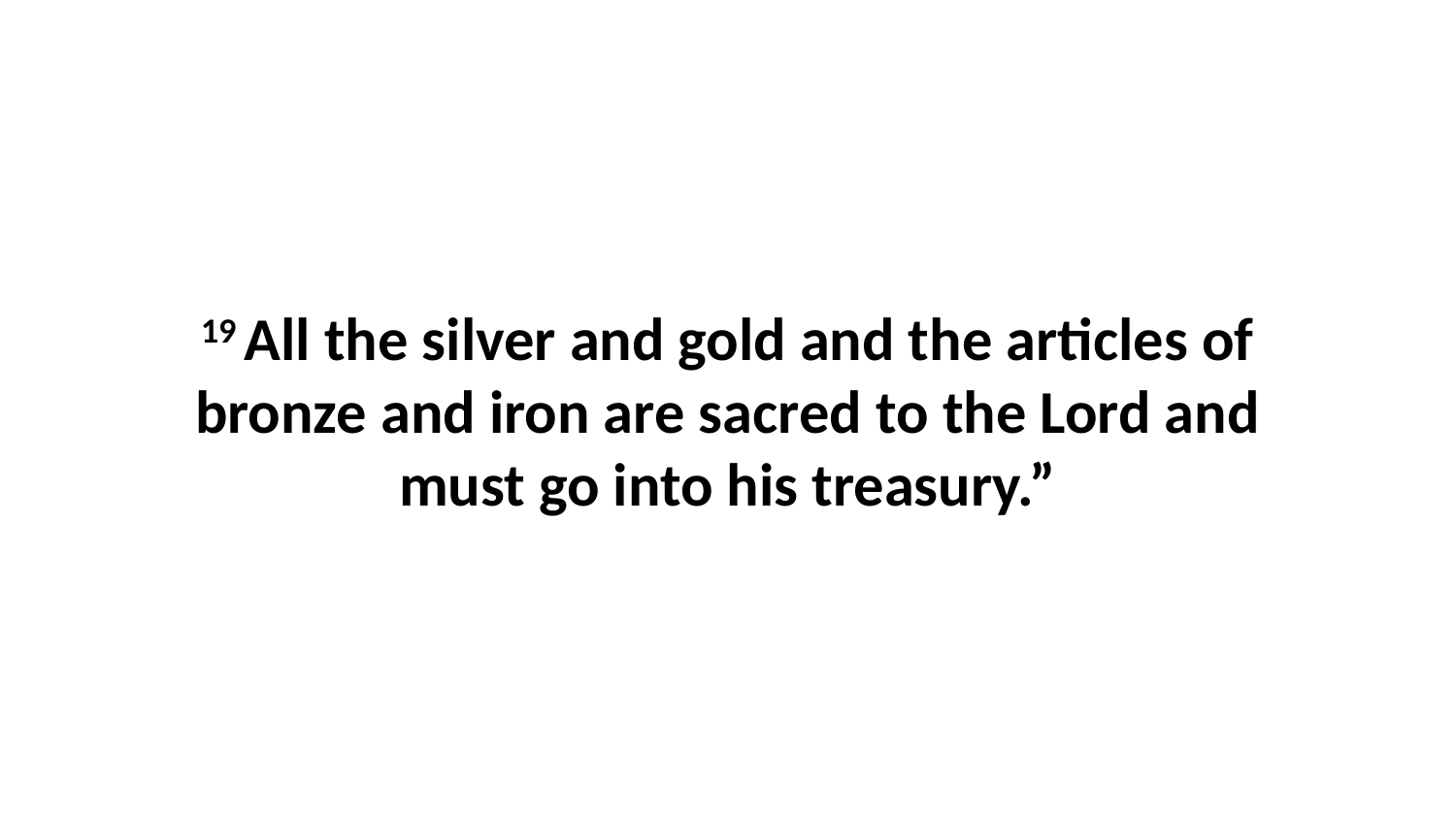

19 All the silver and gold and the articles of bronze and iron are sacred to the Lord and must go into his treasury.”